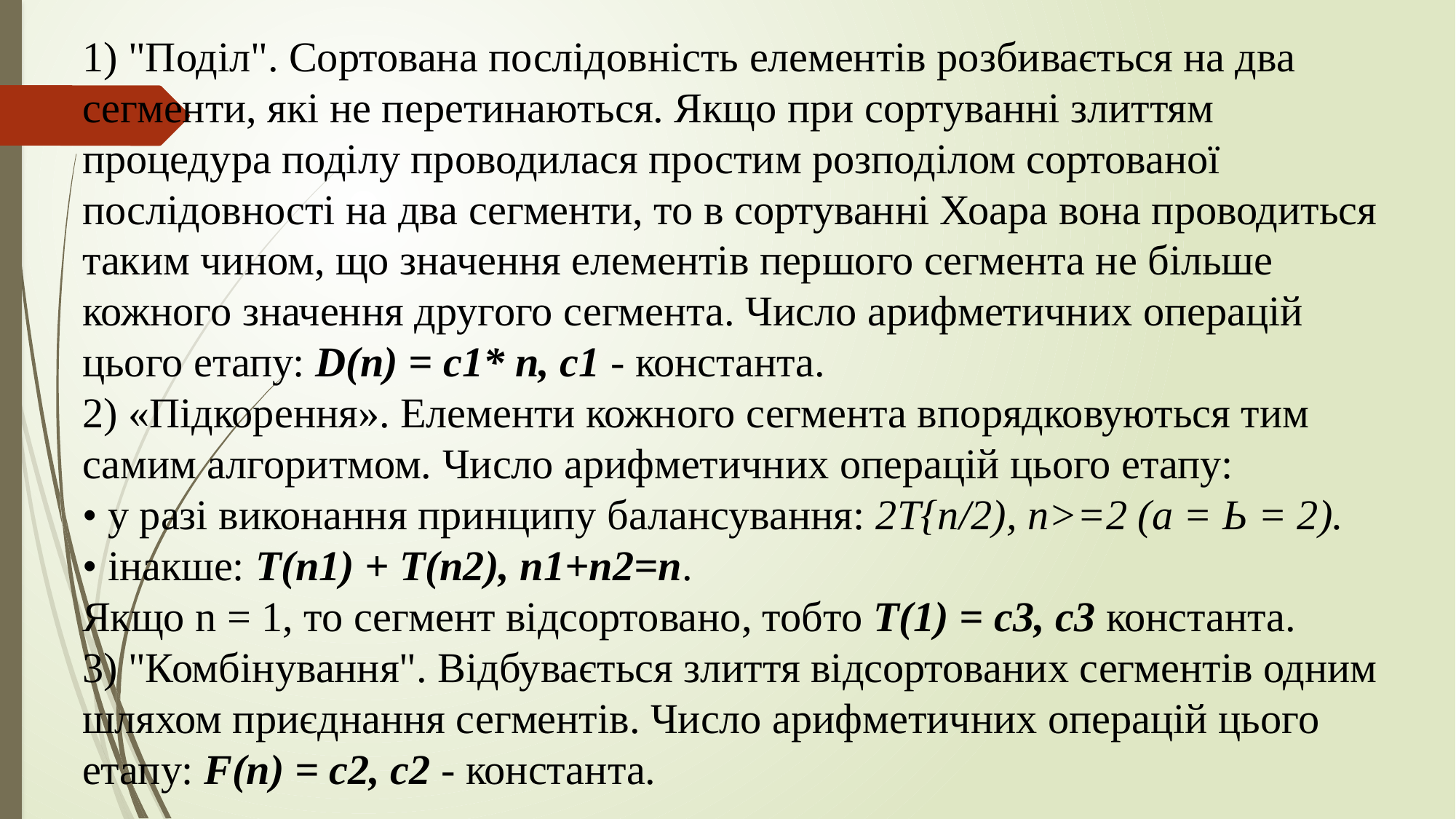

1) "Поділ". Сортована послідовність елементів розбивається на два сегменти, які не перетинаються. Якщо при сортуванні злиттям процедура поділу проводилася простим розподілом сортованої послідовності на два сегменти, то в сортуванні Хоара вона проводиться таким чином, що значення елементів першого сегмента не більше кожного значення другого сегмента. Число арифметичних операцій цього етапу: D(n) = c1* n, с1 - константа.
2) «Підкорення». Елементи кожного сегмента впорядковуються тим самим алгоритмом. Число арифметичних операцій цього етапу:
• у разі виконання принципу балансування: 2Т{n/2), n>=2 (а = Ь = 2).
• інакше: Т(n1) + Т(n2), n1+n2=n.
Якщо n = 1, то сегмент відсортовано, тобто T(1) = с3, с3 константа.
3) "Комбінування". Відбувається злиття відсортованих сегментів одним шляхом приєднання сегментів. Число арифметичних операцій цього етапу: F(n) = с2, с2 - константа.